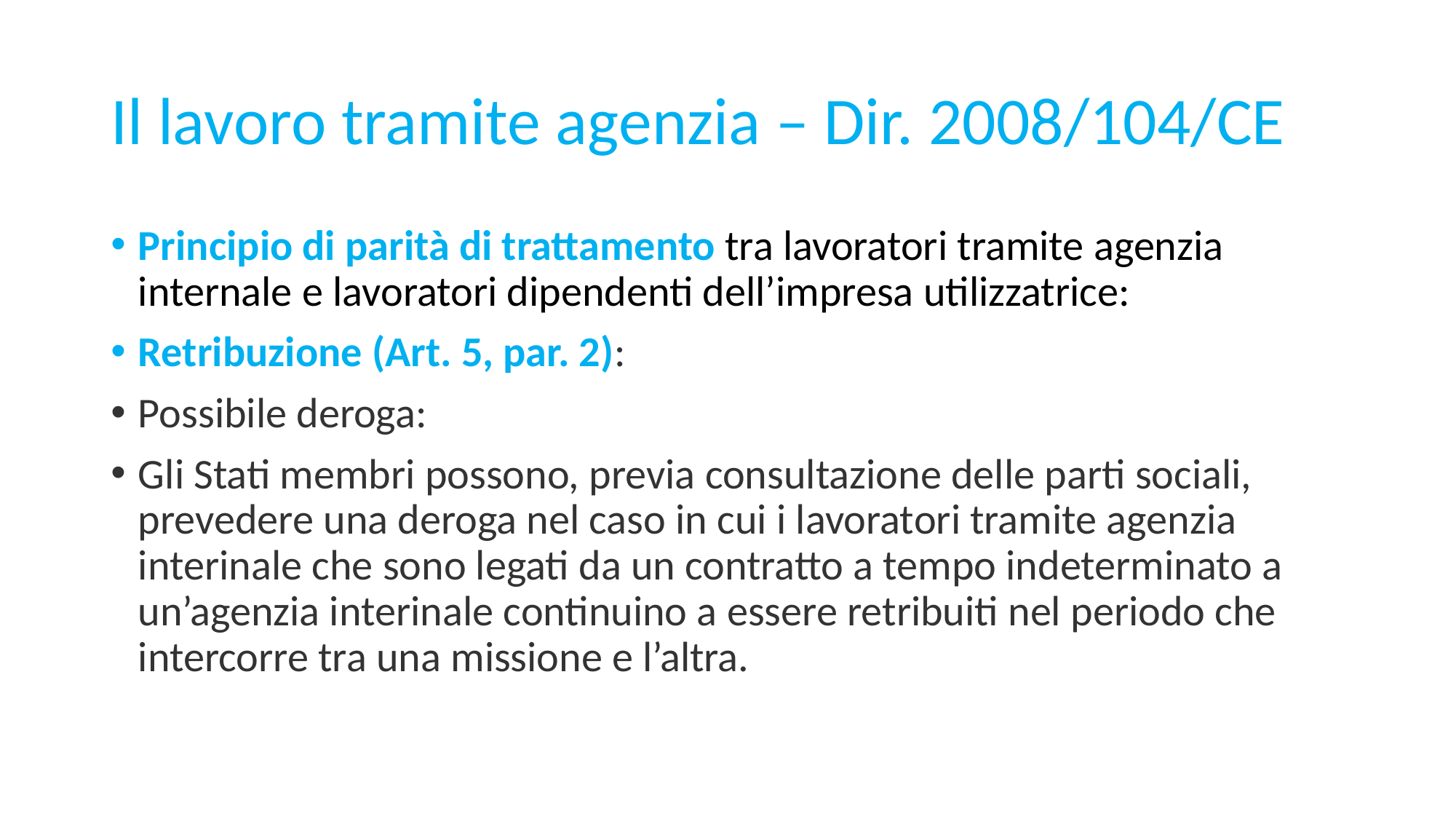

# Il lavoro tramite agenzia – Dir. 2008/104/CE
Principio di parità di trattamento tra lavoratori tramite agenzia internale e lavoratori dipendenti dell’impresa utilizzatrice:
Retribuzione (Art. 5, par. 2):
Possibile deroga:
Gli Stati membri possono, previa consultazione delle parti sociali, prevedere una deroga nel caso in cui i lavoratori tramite agenzia interinale che sono legati da un contratto a tempo indeterminato a un’agenzia interinale continuino a essere retribuiti nel periodo che intercorre tra una missione e l’altra.